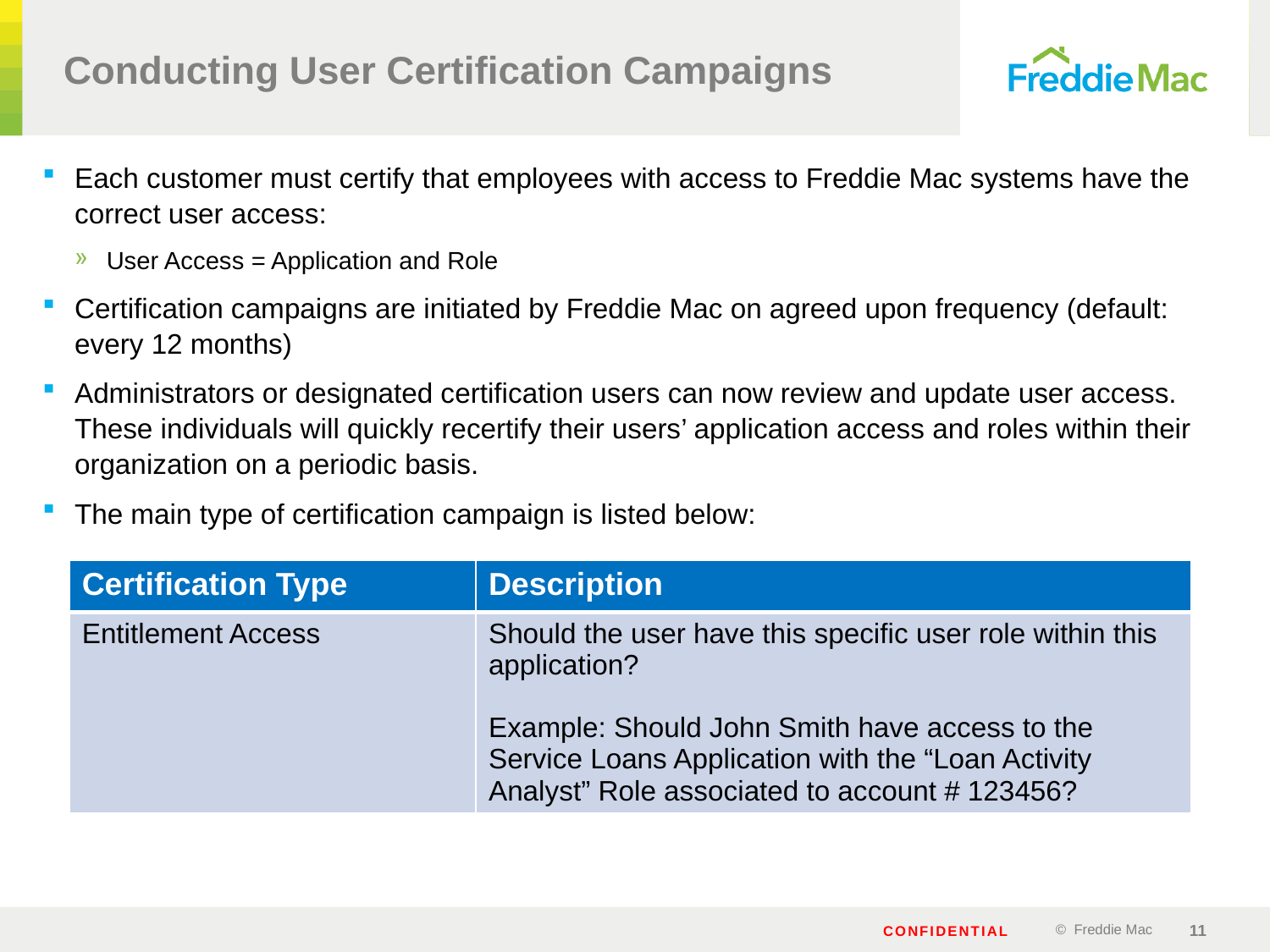

# Conducting User Certification Campaigns
Each customer must certify that employees with access to Freddie Mac systems have the correct user access:
User Access = Application and Role
Certification campaigns are initiated by Freddie Mac on agreed upon frequency (default: every 12 months)
Administrators or designated certification users can now review and update user access. These individuals will quickly recertify their users’ application access and roles within their organization on a periodic basis.
The main type of certification campaign is listed below:

    For example: Should John Smith have access to the Service Loans Application with the “
| Certification Type | Description |
| --- | --- |
| Entitlement Access | Should the user have this specific user role within this application? Example: Should John Smith have access to the Service Loans Application with the “Loan Activity Analyst” Role associated to account # 123456? |